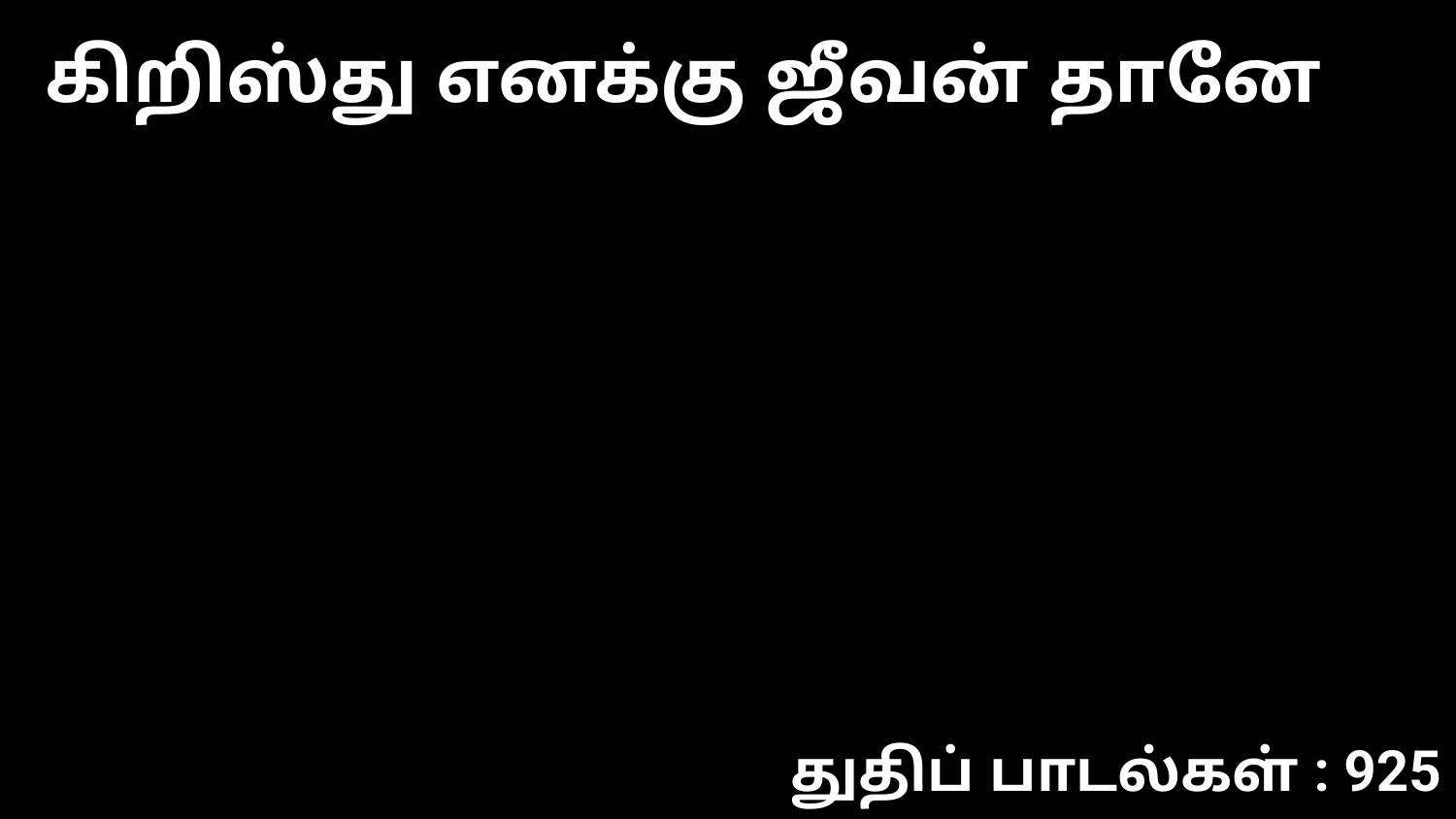

கிறிஸ்து எனக்கு ஜீவன் தானே
துதிப் பாடல்கள் : 925